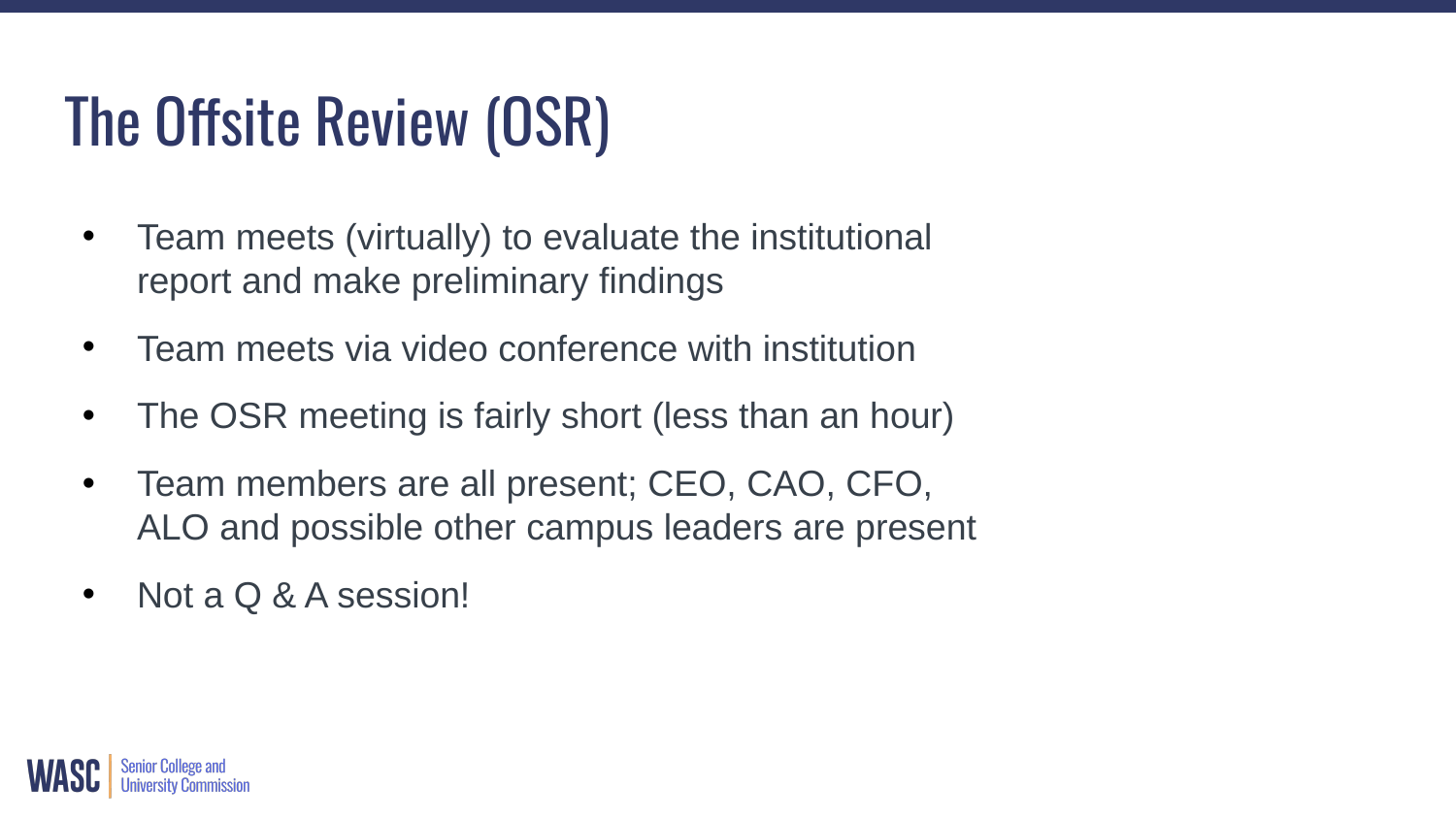

# The Offsite Review (OSR)
Team meets (virtually) to evaluate the institutional report and make preliminary findings
Team meets via video conference with institution
The OSR meeting is fairly short (less than an hour)
Team members are all present; CEO, CAO, CFO, ALO and possible other campus leaders are present
Not a Q & A session!